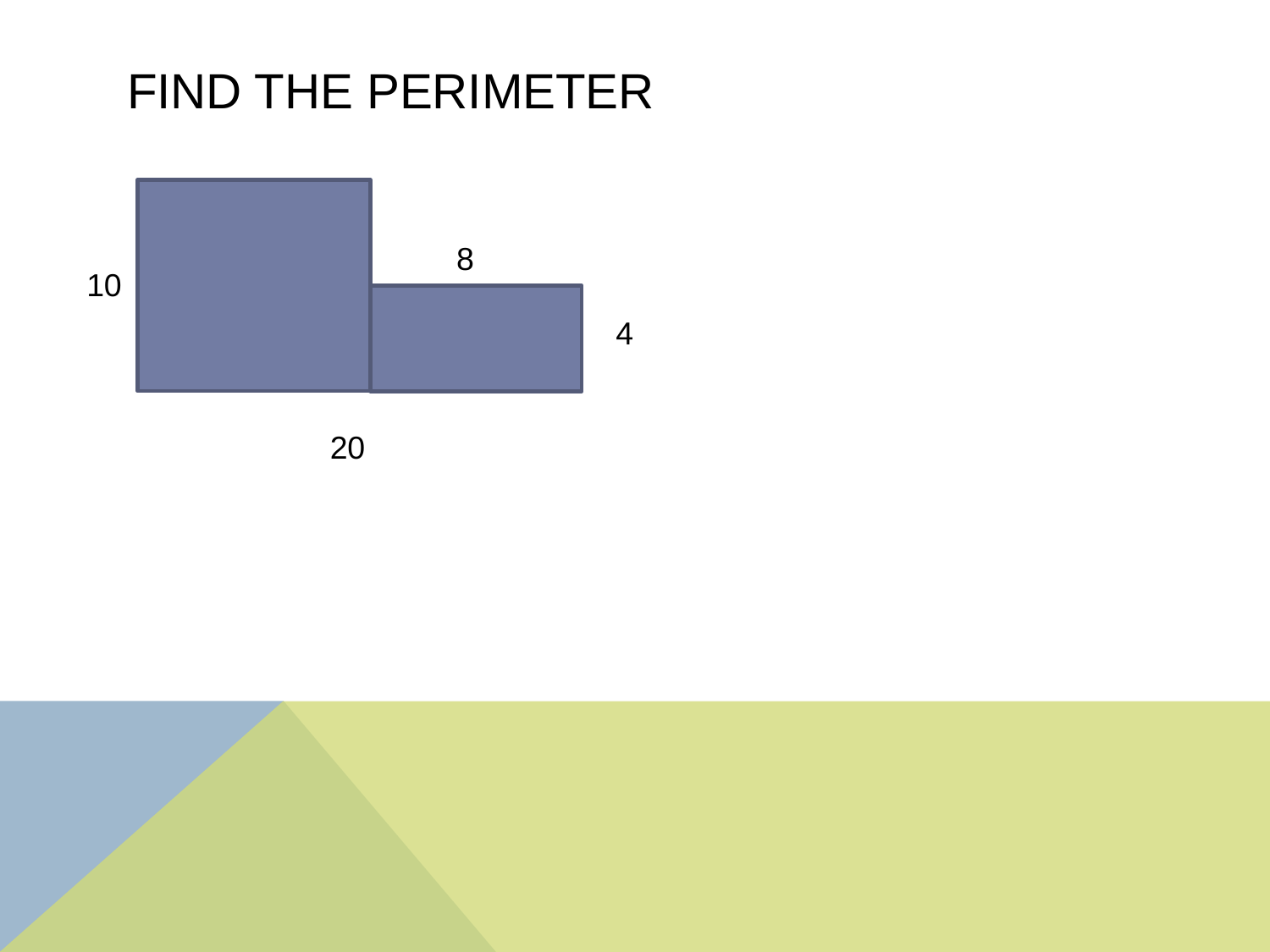

# Find the perimeter

8
10

4
20